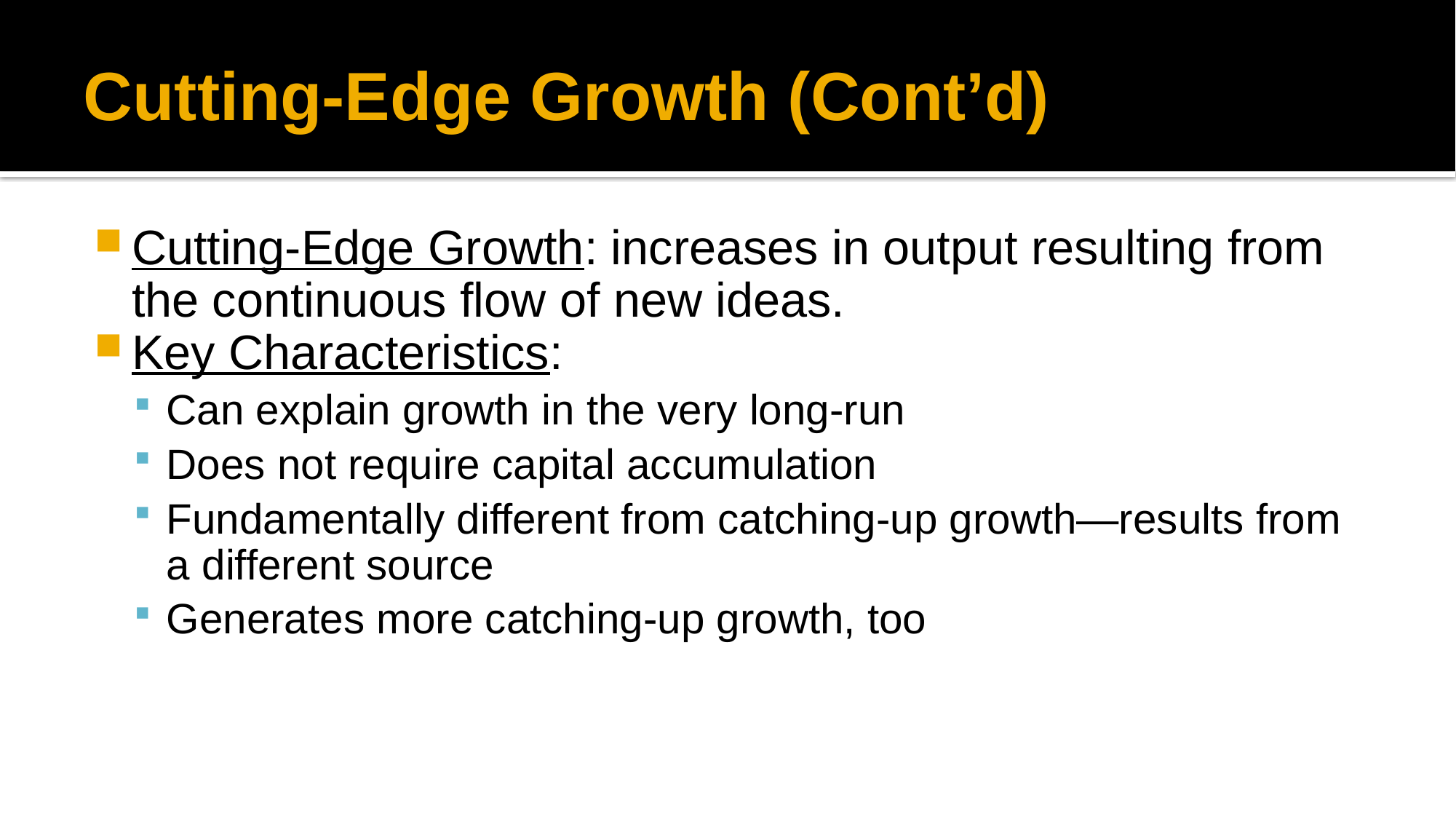

# Cutting-Edge Growth (Cont’d)
Cutting-Edge Growth: increases in output resulting from the continuous flow of new ideas.
Key Characteristics:
Can explain growth in the very long-run
Does not require capital accumulation
Fundamentally different from catching-up growth—results from a different source
Generates more catching-up growth, too